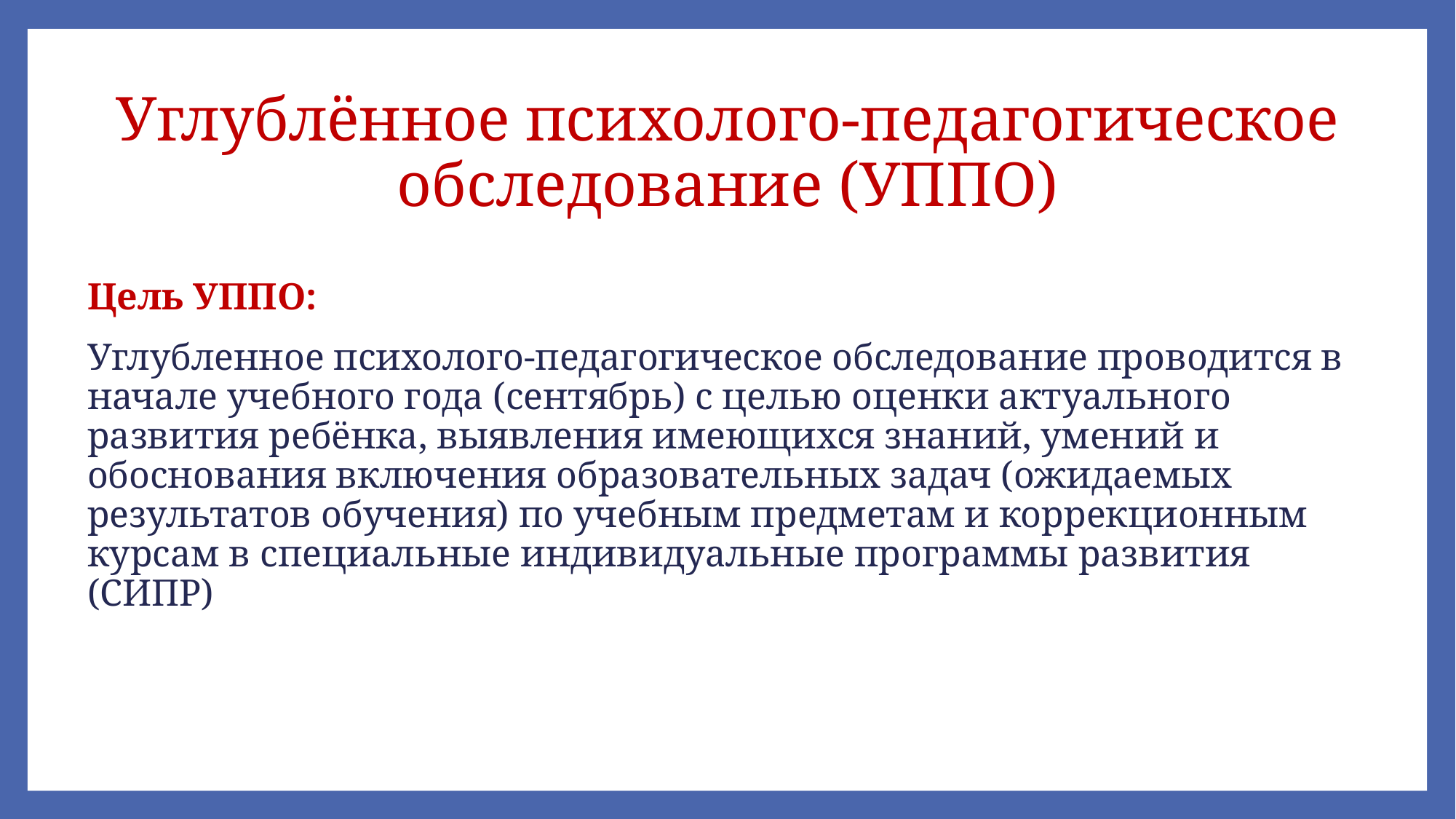

# Углублённое психолого-педагогическое обследование (УППО)
Цель УППО:
Углубленное психолого-педагогическое обследование проводится в начале учебного года (сентябрь) с целью оценки актуального развития ребёнка, выявления имеющихся знаний, умений и обоснования включения образовательных задач (ожидаемых результатов обучения) по учебным предметам и коррекционным курсам в специальные индивидуальные программы развития (СИПР)